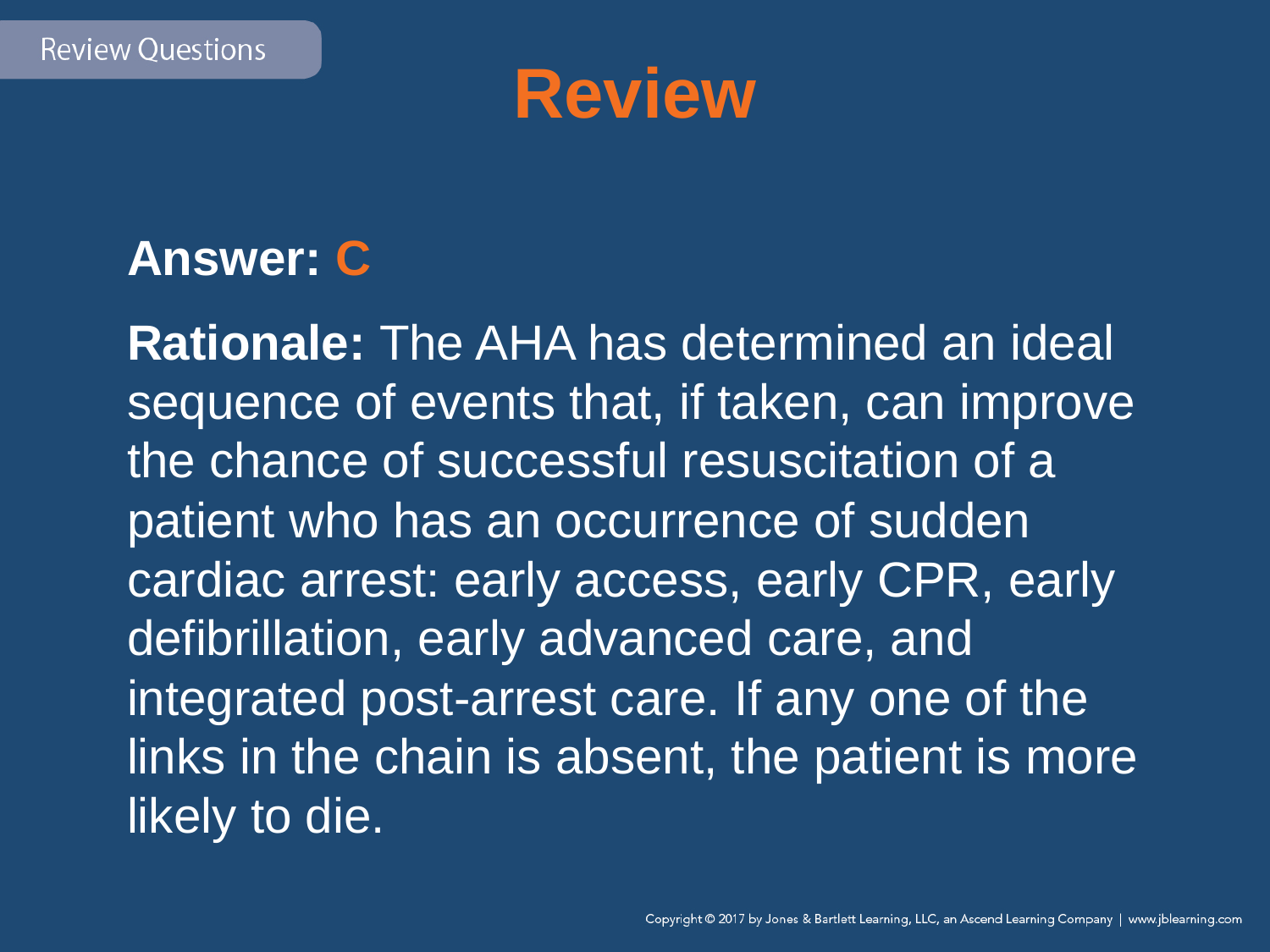

# Review
Answer: C
Rationale: The AHA has determined an ideal sequence of events that, if taken, can improve the chance of successful resuscitation of a patient who has an occurrence of sudden cardiac arrest: early access, early CPR, early defibrillation, early advanced care, and integrated post-arrest care. If any one of the links in the chain is absent, the patient is more likely to die.